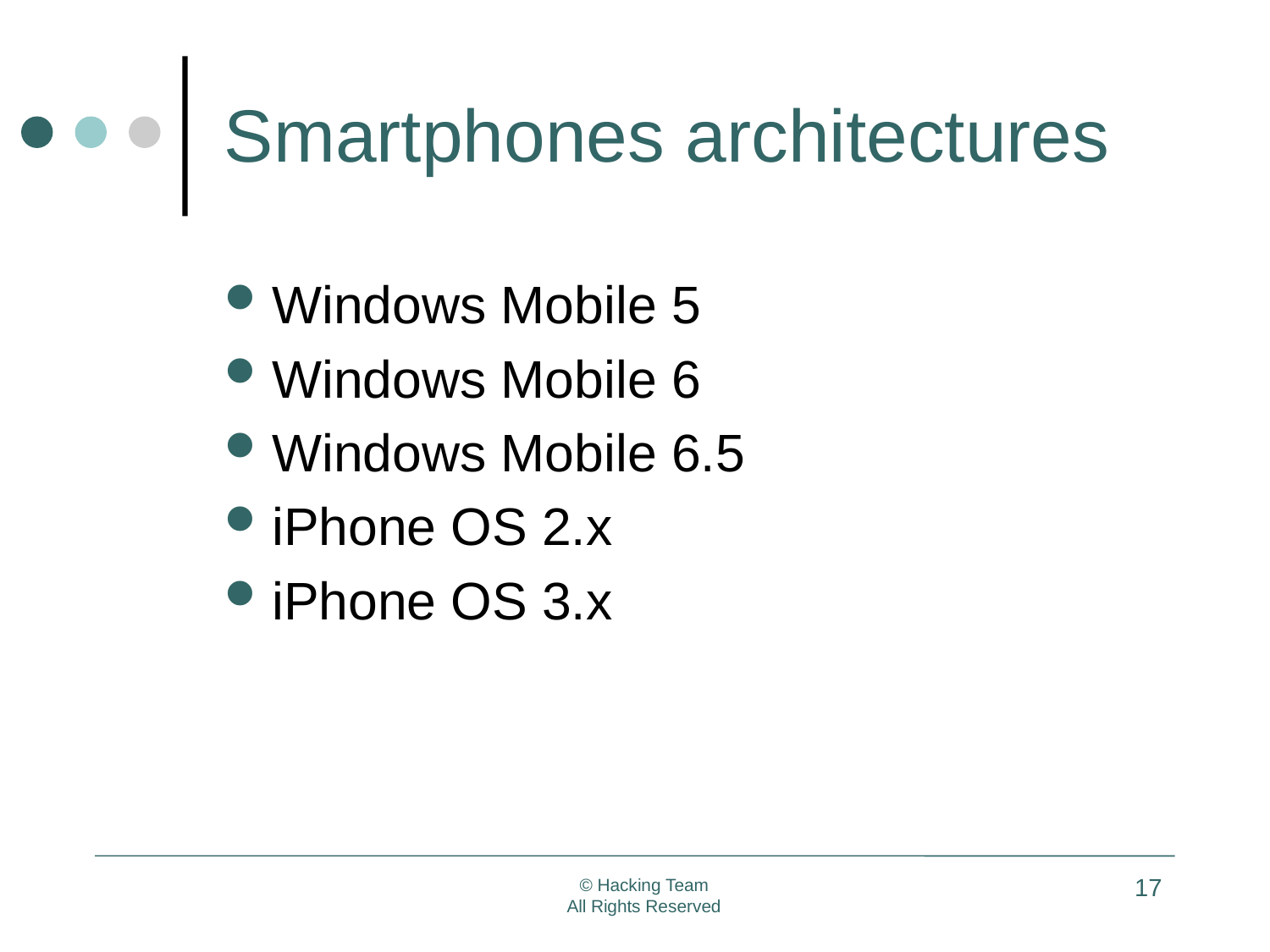

# Smartphones architectures
Windows Mobile 5
Windows Mobile 6
Windows Mobile 6.5
iPhone OS 2.x
iPhone OS 3.x

17
© Hacking Team
All Rights Reserved